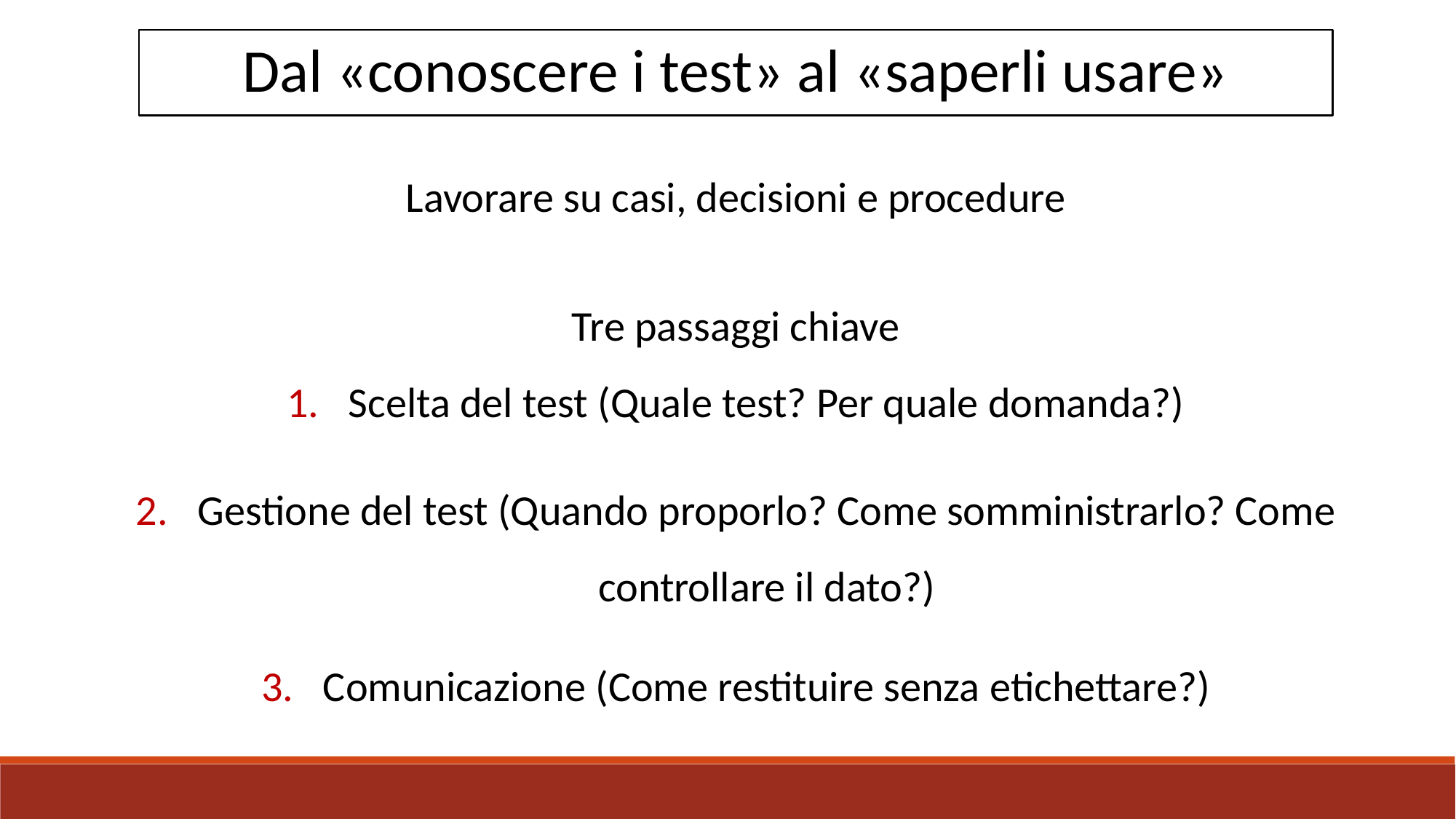

Dal «conoscere i test» al «saperli usare»
Lavorare su casi, decisioni e procedure
Tre passaggi chiave
Scelta del test (Quale test? Per quale domanda?)
Gestione del test (Quando proporlo? Come somministrarlo? Come controllare il dato?)
Comunicazione (Come restituire senza etichettare?)